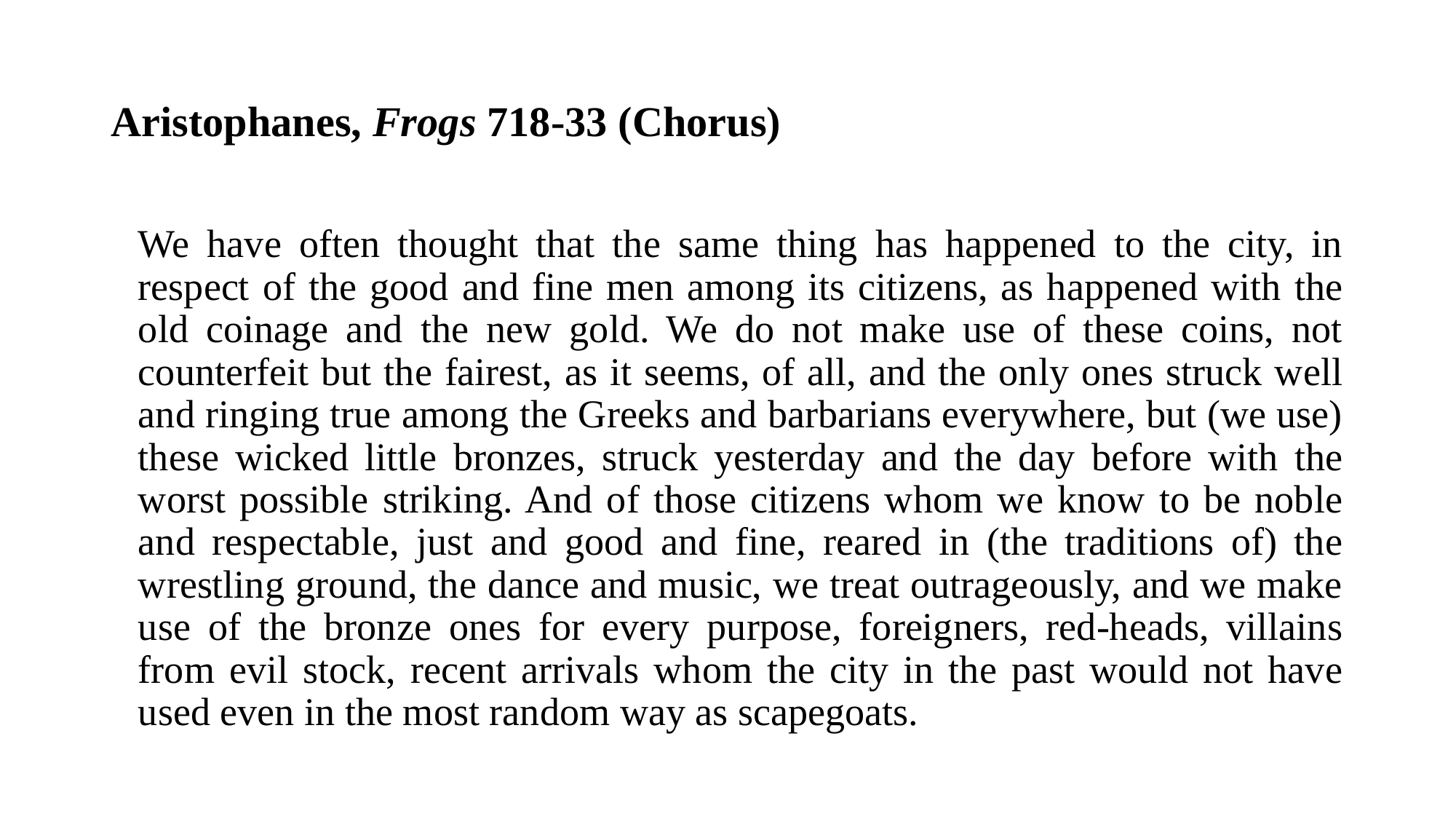

# Aristophanes, Frogs 718-33 (Chorus)
We have often thought that the same thing has happened to the city, in respect of the good and fine men among its citizens, as happened with the old coinage and the new gold. We do not make use of these coins, not counterfeit but the fairest, as it seems, of all, and the only ones struck well and ringing true among the Greeks and barbarians everywhere, but (we use) these wicked little bronzes, struck yesterday and the day before with the worst possible striking. And of those citizens whom we know to be noble and respectable, just and good and fine, reared in (the traditions of) the wrestling ground, the dance and music, we treat outrageously, and we make use of the bronze ones for every purpose, foreigners, red-heads, villains from evil stock, recent arrivals whom the city in the past would not have used even in the most random way as scapegoats.